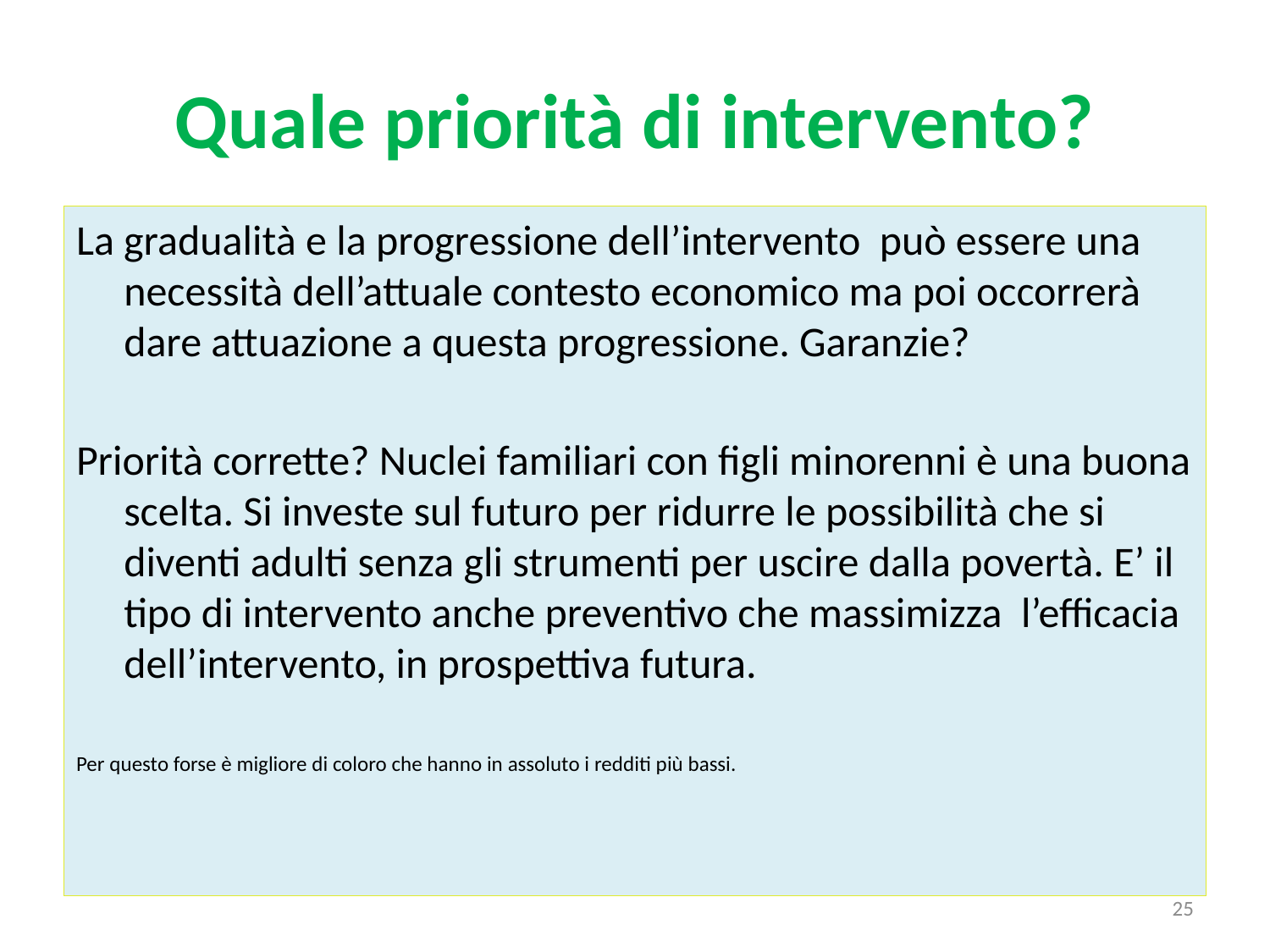

# Quale priorità di intervento?
La gradualità e la progressione dell’intervento  può essere una necessità dell’attuale contesto economico ma poi occorrerà dare attuazione a questa progressione. Garanzie?

Priorità corrette? Nuclei familiari con figli minorenni è una buona scelta. Si investe sul futuro per ridurre le possibilità che si diventi adulti senza gli strumenti per uscire dalla povertà. E’ il tipo di intervento anche preventivo che massimizza  l’efficacia dell’intervento, in prospettiva futura.

Per questo forse è migliore di coloro che hanno in assoluto i redditi più bassi.

25